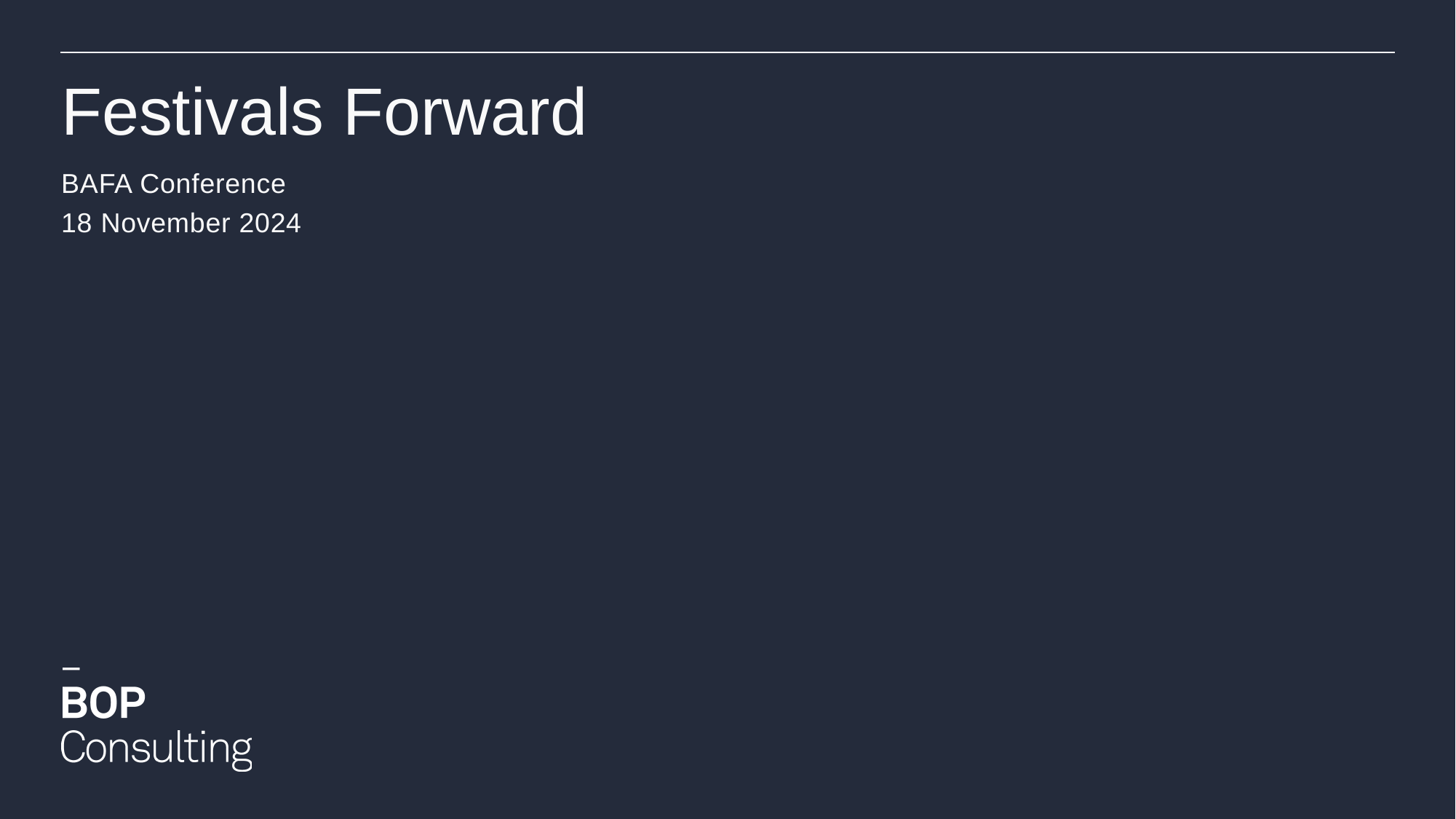

1
# Festivals Forward
BAFA Conference
18 November 2024